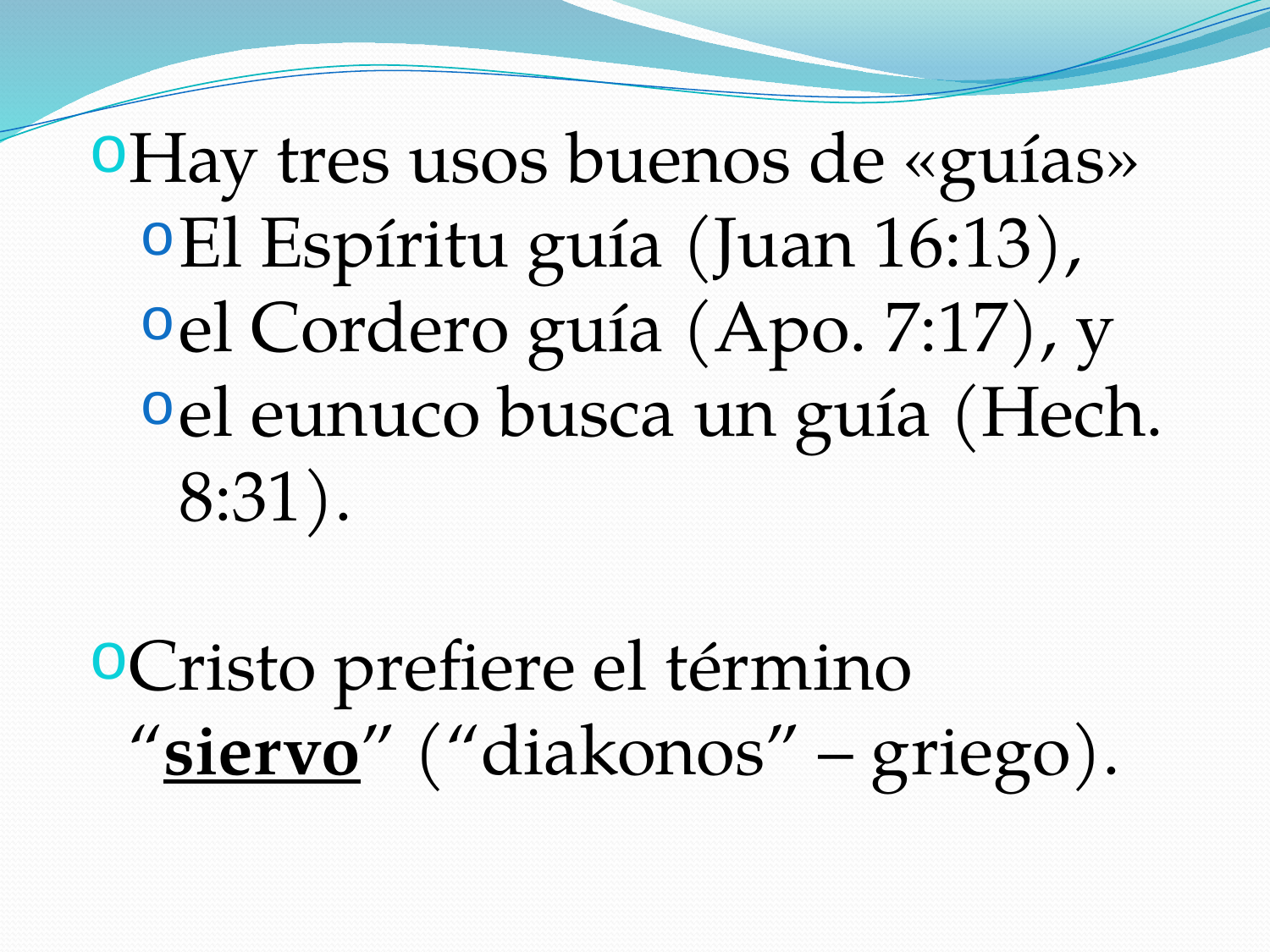

Hay tres usos buenos de «guías»
El Espíritu guía (Juan 16:13),
el Cordero guía (Apo. 7:17), y
el eunuco busca un guía (Hech. 8:31).

Cristo prefiere el término “siervo” (“diakonos” – griego).